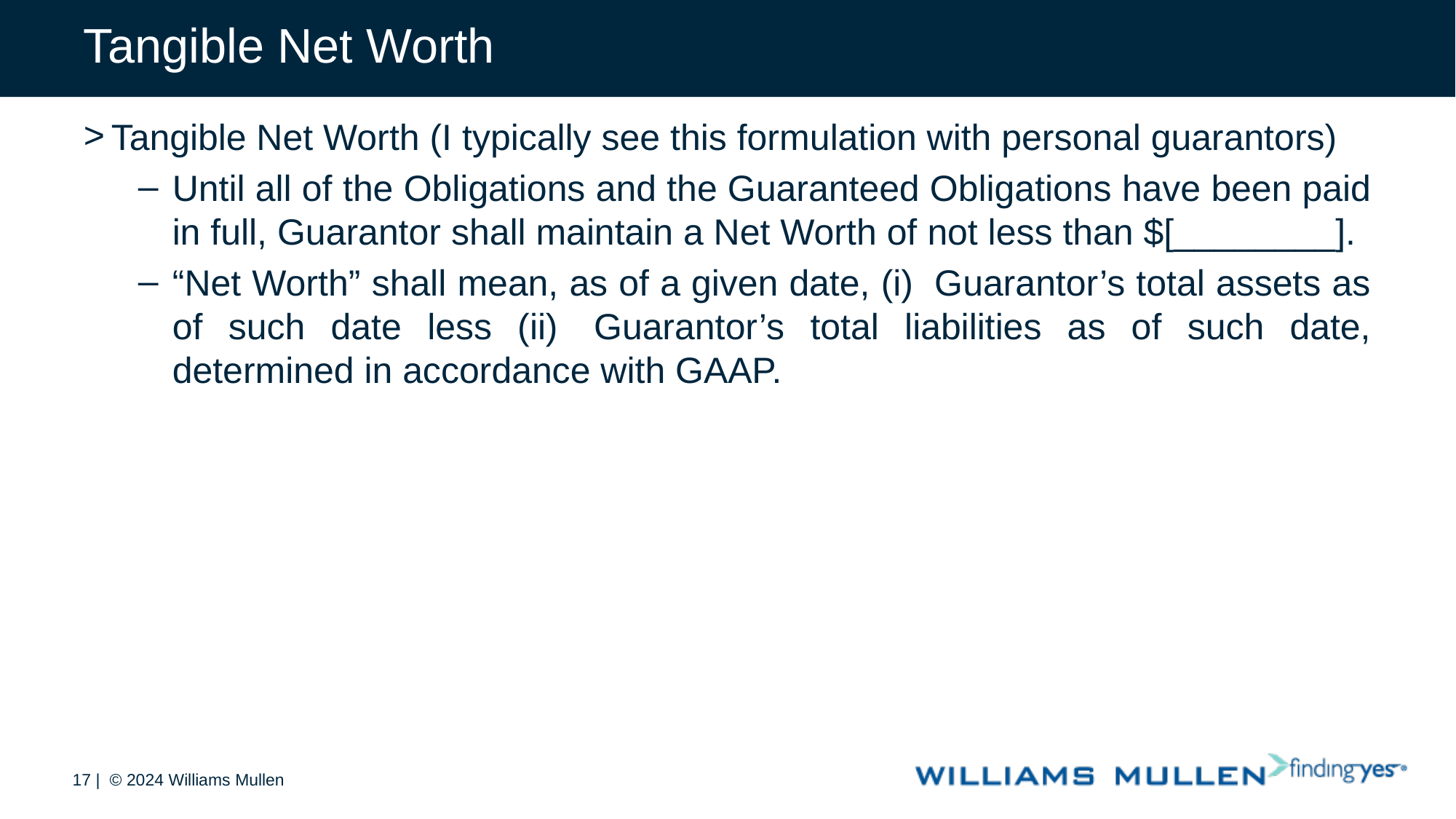

# Tangible Net Worth
Tangible Net Worth (I typically see this formulation with personal guarantors)
Until all of the Obligations and the Guaranteed Obligations have been paid in full, Guarantor shall maintain a Net Worth of not less than $[________].
“Net Worth” shall mean, as of a given date, (i)  Guarantor’s total assets as of such date less (ii)  Guarantor’s total liabilities as of such date, determined in accordance with GAAP.